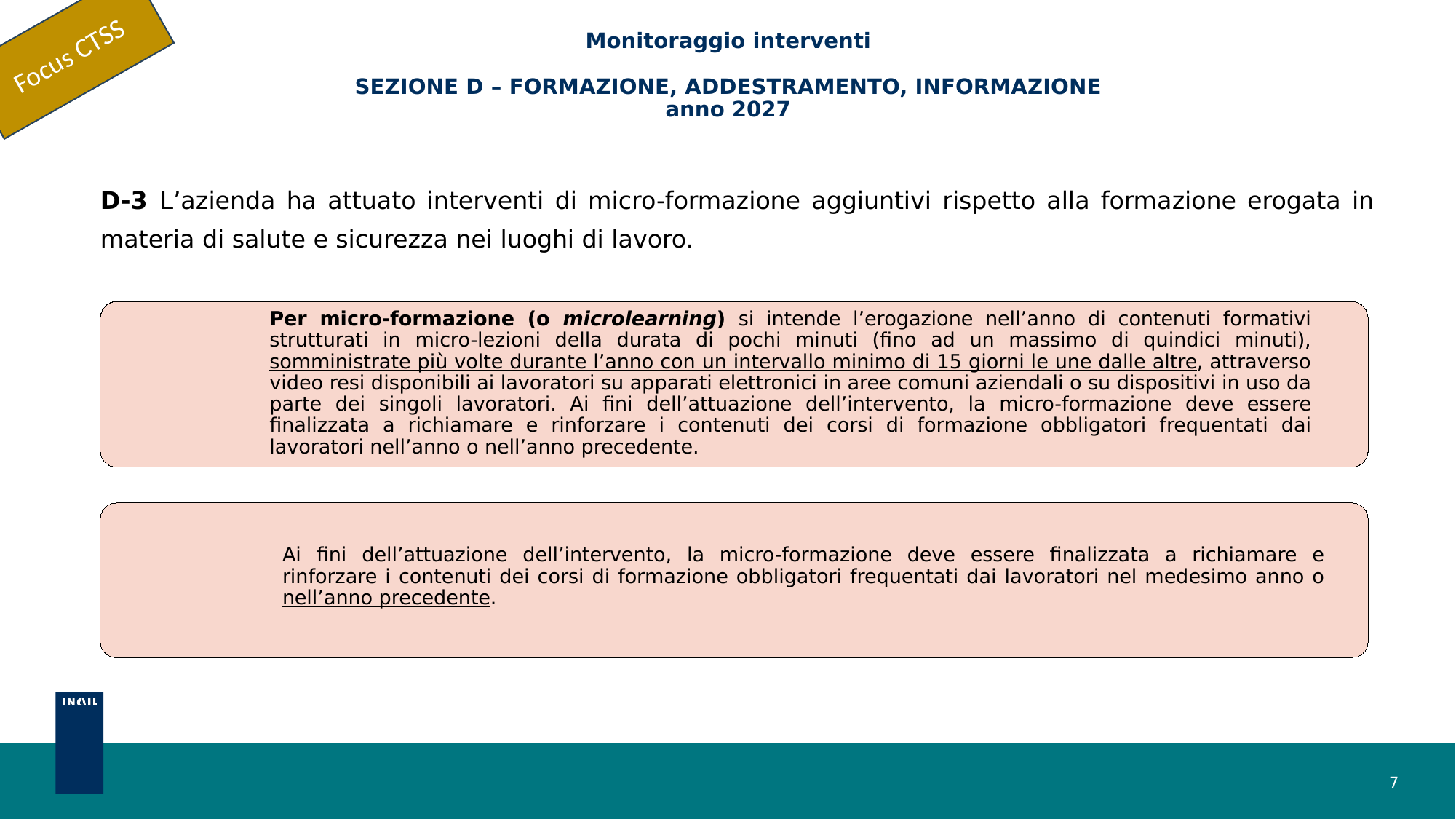

Focus CTSS
# Monitoraggio interventi SEZIONE D – FORMAZIONE, ADDESTRAMENTO, INFORMAZIONE anno 2027
D-3 L’azienda ha attuato interventi di micro-formazione aggiuntivi rispetto alla formazione erogata in materia di salute e sicurezza nei luoghi di lavoro.

Per micro-formazione (o microlearning) si intende l’erogazione nell’anno di contenuti formativi strutturati in micro-lezioni della durata di pochi minuti (fino ad un massimo di quindici minuti), somministrate più volte durante l’anno con un intervallo minimo di 15 giorni le une dalle altre, attraverso video resi disponibili ai lavoratori su apparati elettronici in aree comuni aziendali o su dispositivi in uso da parte dei singoli lavoratori. Ai fini dell’attuazione dell’intervento, la micro-formazione deve essere finalizzata a richiamare e rinforzare i contenuti dei corsi di formazione obbligatori frequentati dai lavoratori nell’anno o nell’anno precedente.
Ai fini dell’attuazione dell’intervento, la micro-formazione deve essere finalizzata a richiamare e rinforzare i contenuti dei corsi di formazione obbligatori frequentati dai lavoratori nel medesimo anno o nell’anno precedente.
7